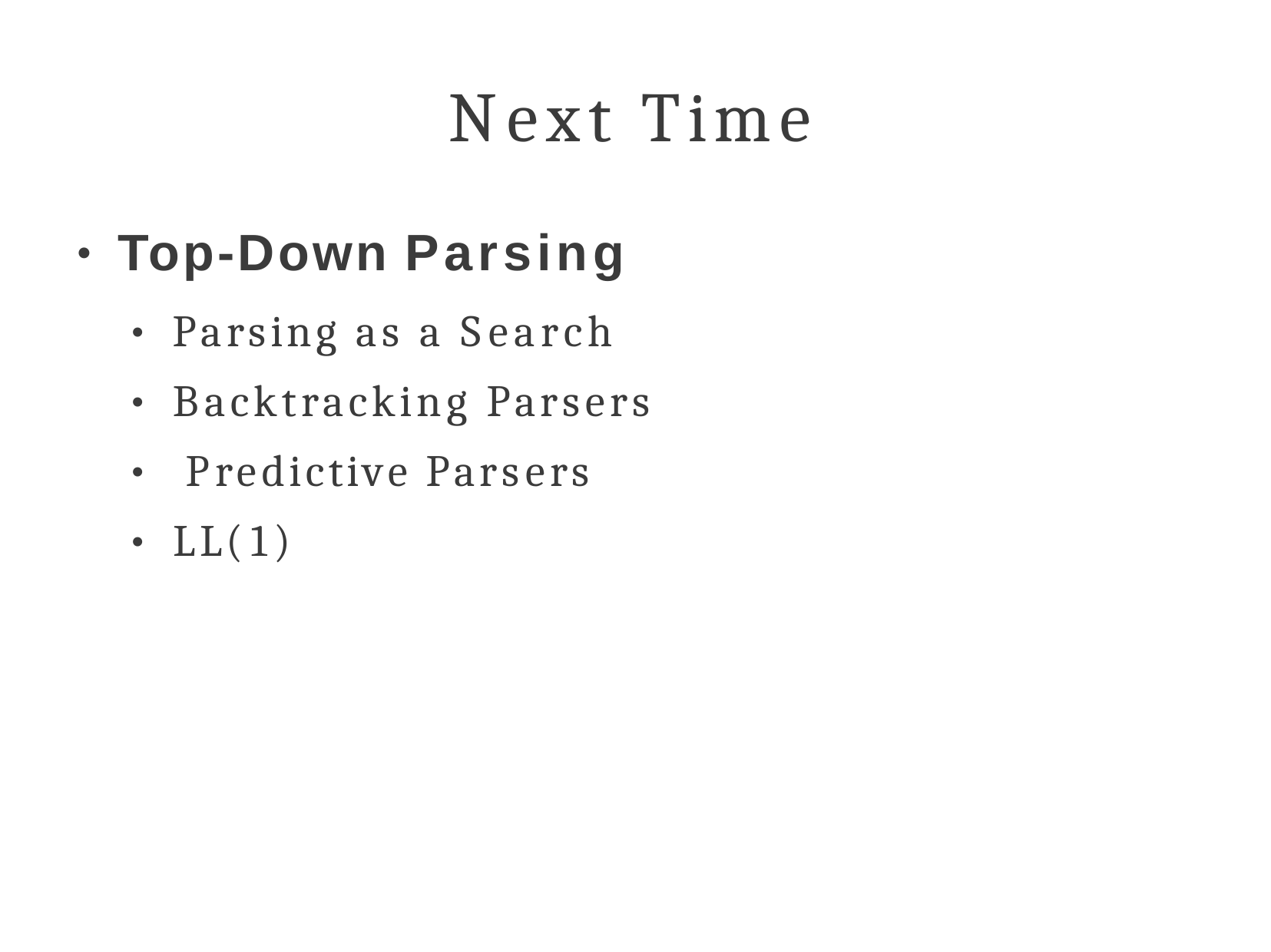

# Next Time
Top-Down Parsing
●
Parsing as a Search  Backtracking Parsers  Predictive Parsers  LL(1)
●
●
●
●